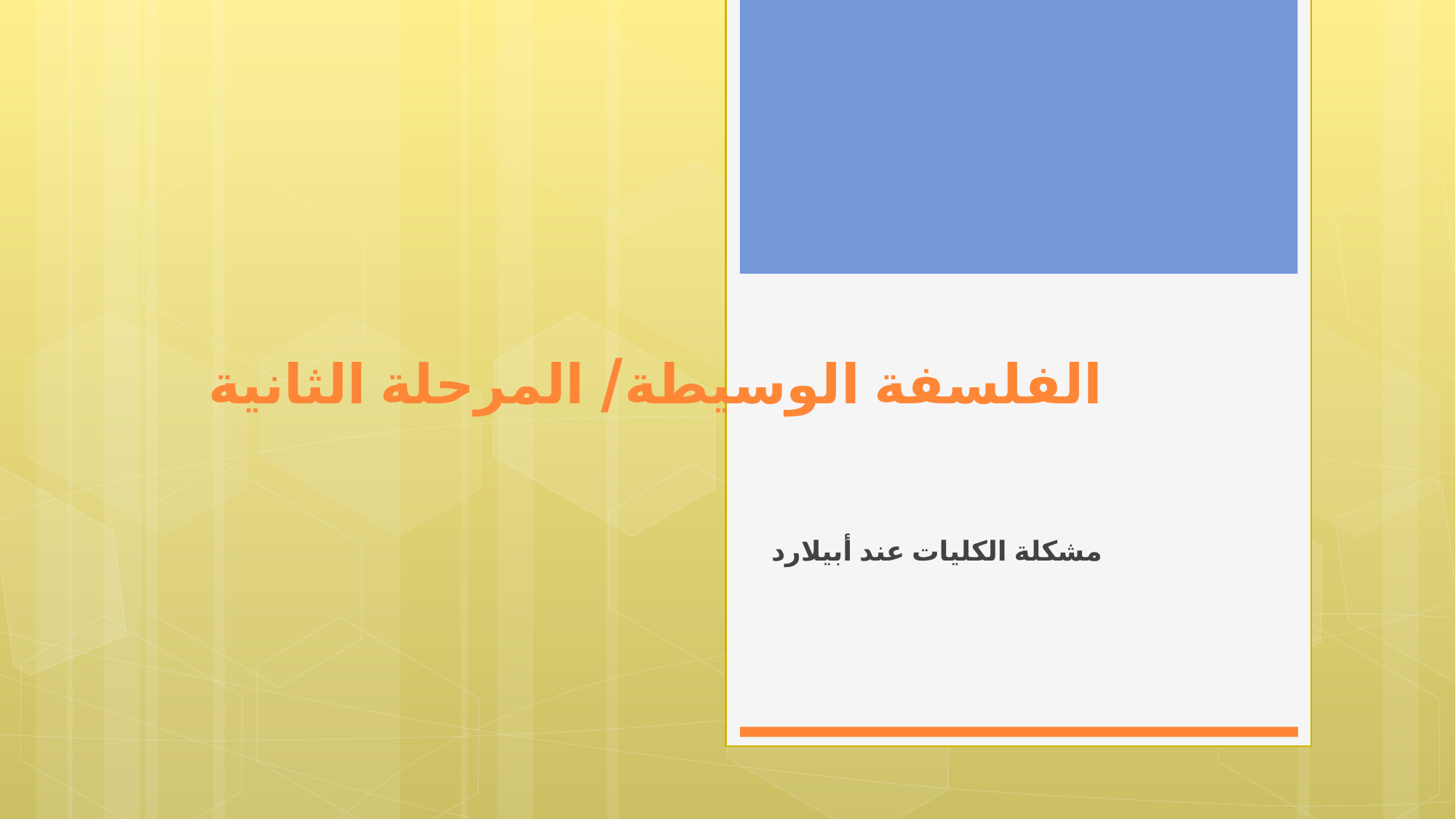

# الفلسفة الوسيطة/ المرحلة الثانية
مشكلة الكليات عند أبيلارد